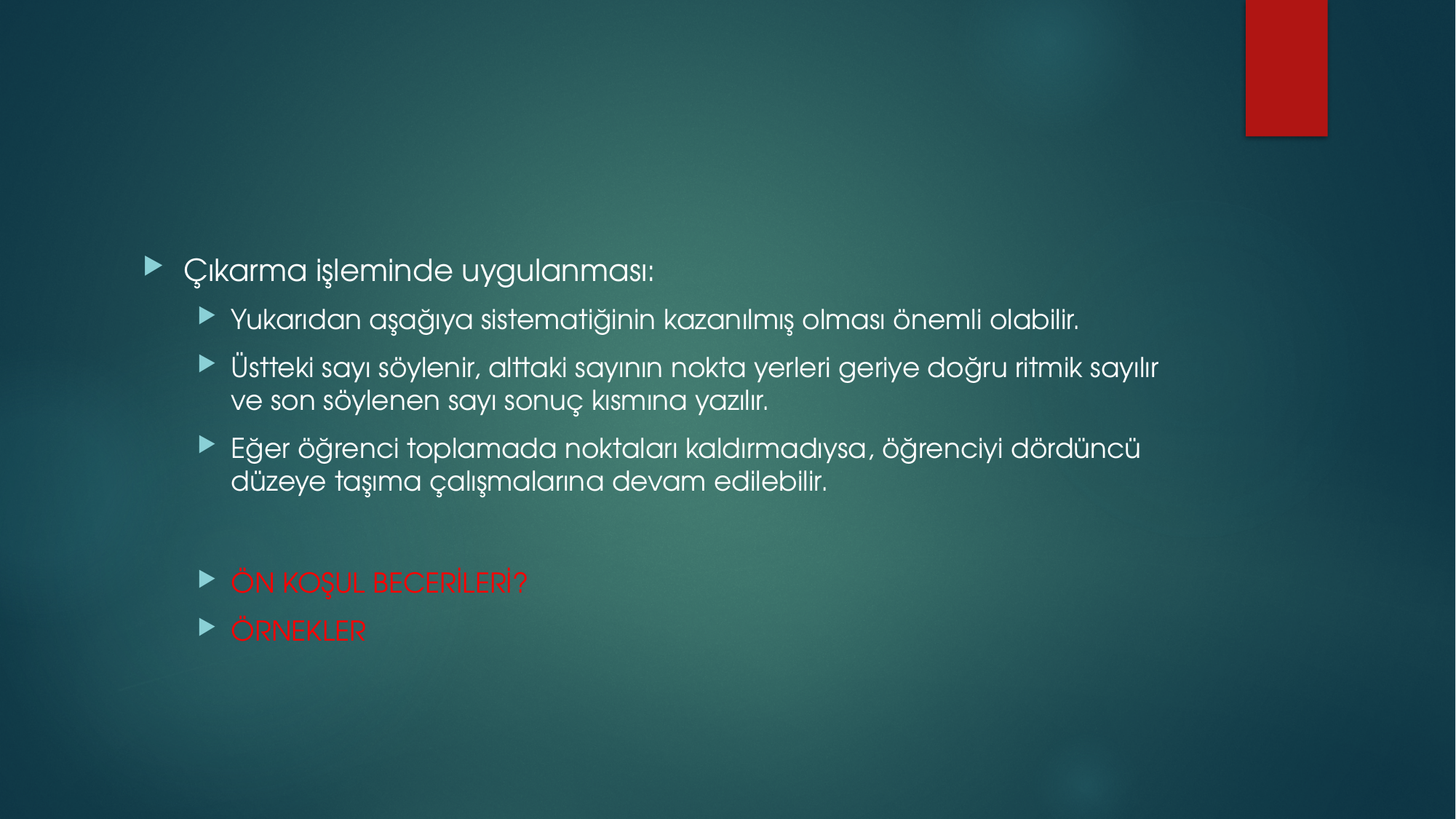

#
Çıkarma işleminde uygulanması:
Yukarıdan aşağıya sistematiğinin kazanılmış olması önemli olabilir.
Üstteki sayı söylenir, alttaki sayının nokta yerleri geriye doğru ritmik sayılır ve son söylenen sayı sonuç kısmına yazılır.
Eğer öğrenci toplamada noktaları kaldırmadıysa, öğrenciyi dördüncü düzeye taşıma çalışmalarına devam edilebilir.

ÖN KOŞUL BECERİLERİ?
ÖRNEKLER